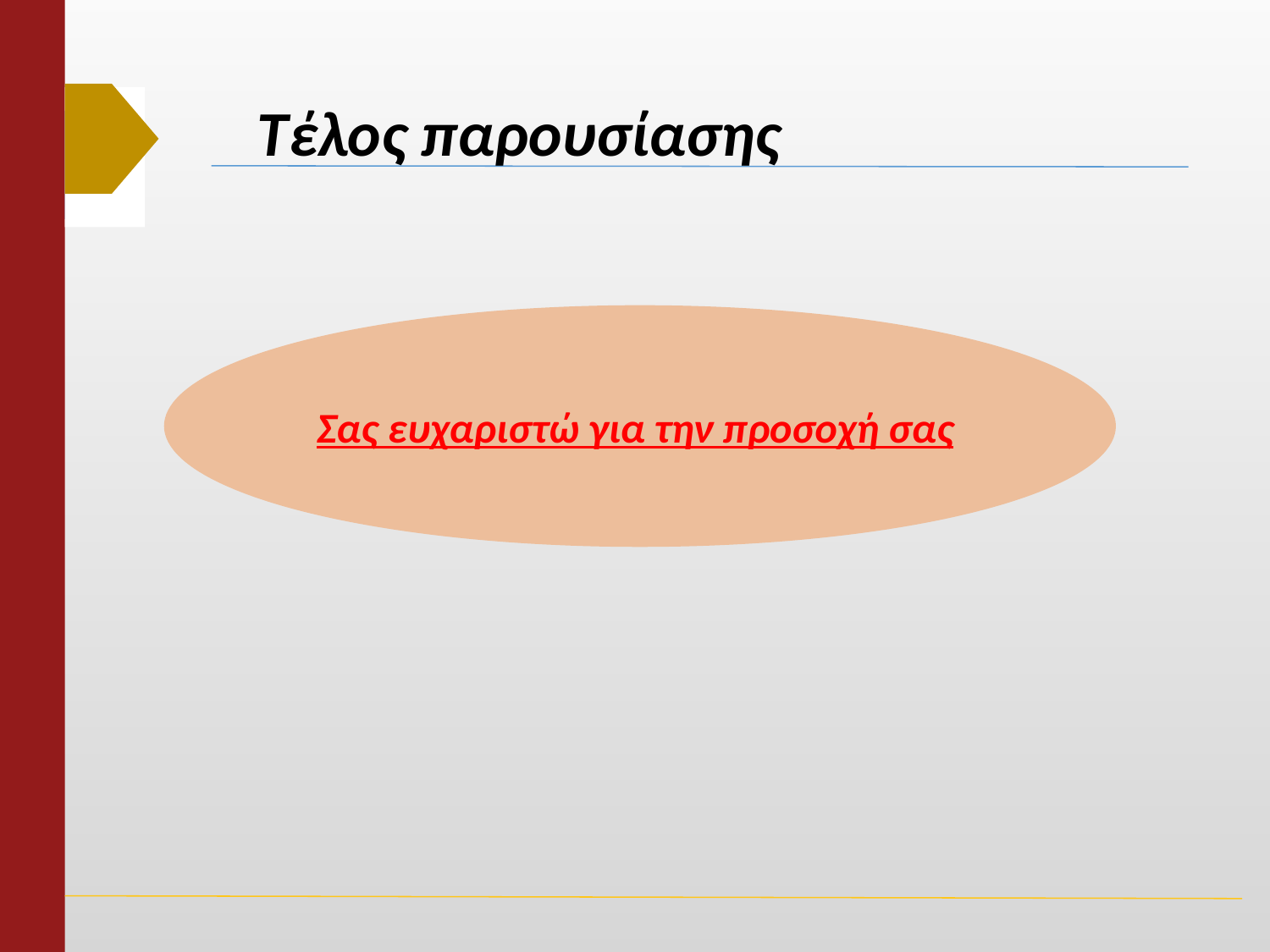

Τέλος παρουσίασης
Σας ευχαριστώ για την προσοχή σας